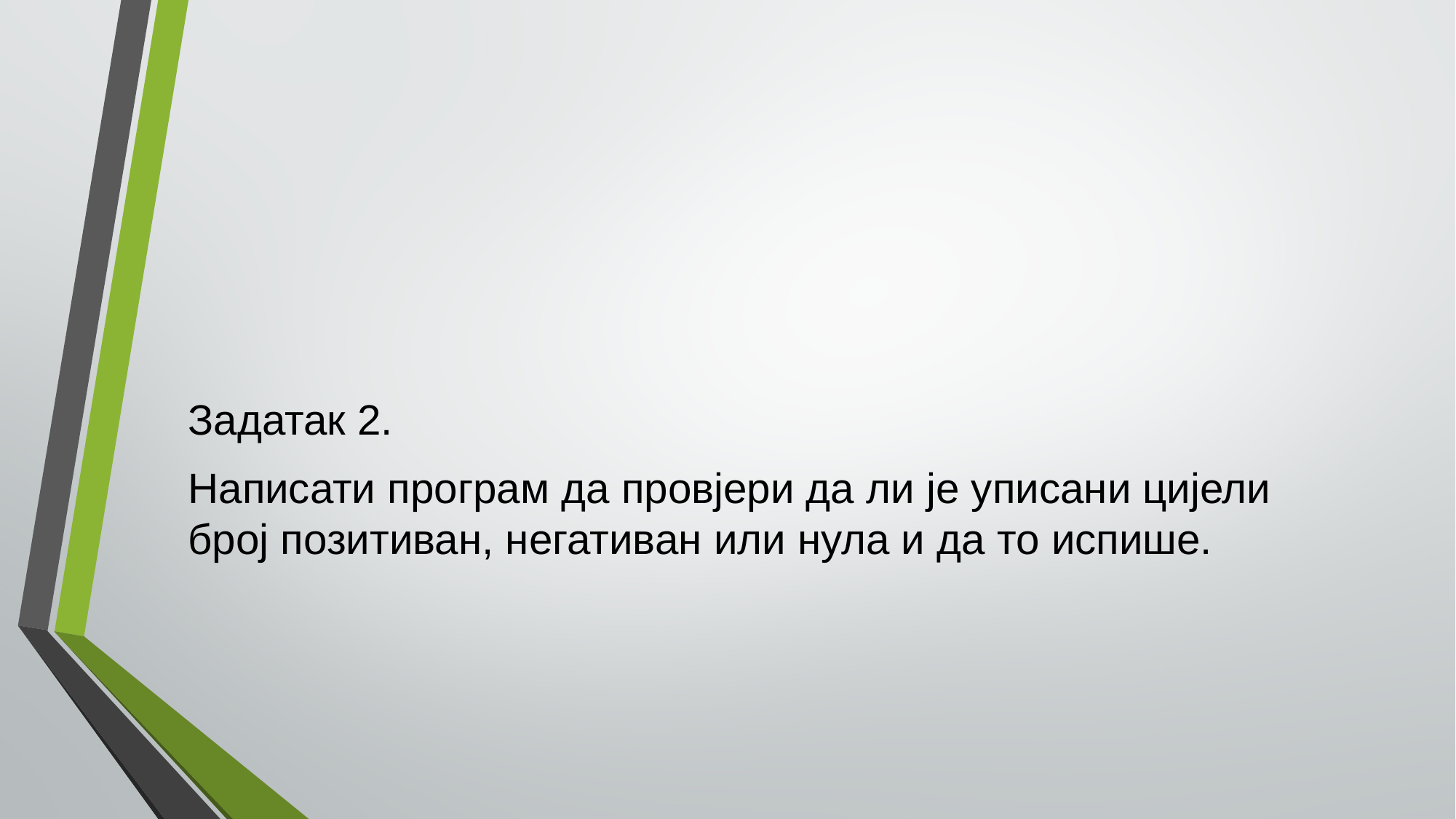

Задатак 2.
Написати програм да провјери да ли је уписани цијели број позитиван, негативан или нула и да то испише.